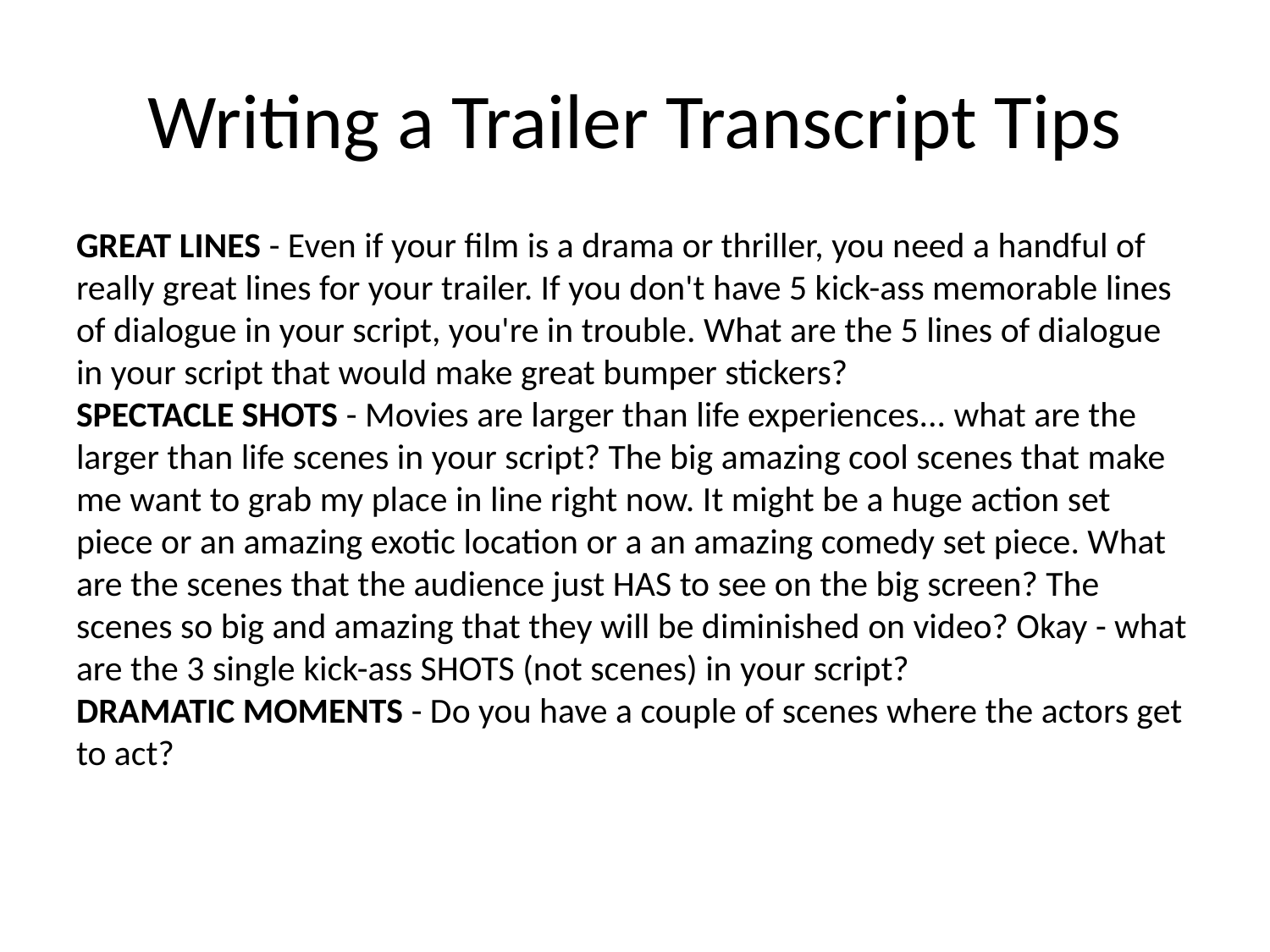

# Writing a Trailer Transcript Tips
GREAT LINES - Even if your film is a drama or thriller, you need a handful of really great lines for your trailer. If you don't have 5 kick-ass memorable lines of dialogue in your script, you're in trouble. What are the 5 lines of dialogue in your script that would make great bumper stickers?
SPECTACLE SHOTS - Movies are larger than life experiences... what are the larger than life scenes in your script? The big amazing cool scenes that make me want to grab my place in line right now. It might be a huge action set piece or an amazing exotic location or a an amazing comedy set piece. What are the scenes that the audience just HAS to see on the big screen? The scenes so big and amazing that they will be diminished on video? Okay - what are the 3 single kick-ass SHOTS (not scenes) in your script?
DRAMATIC MOMENTS - Do you have a couple of scenes where the actors get to act?